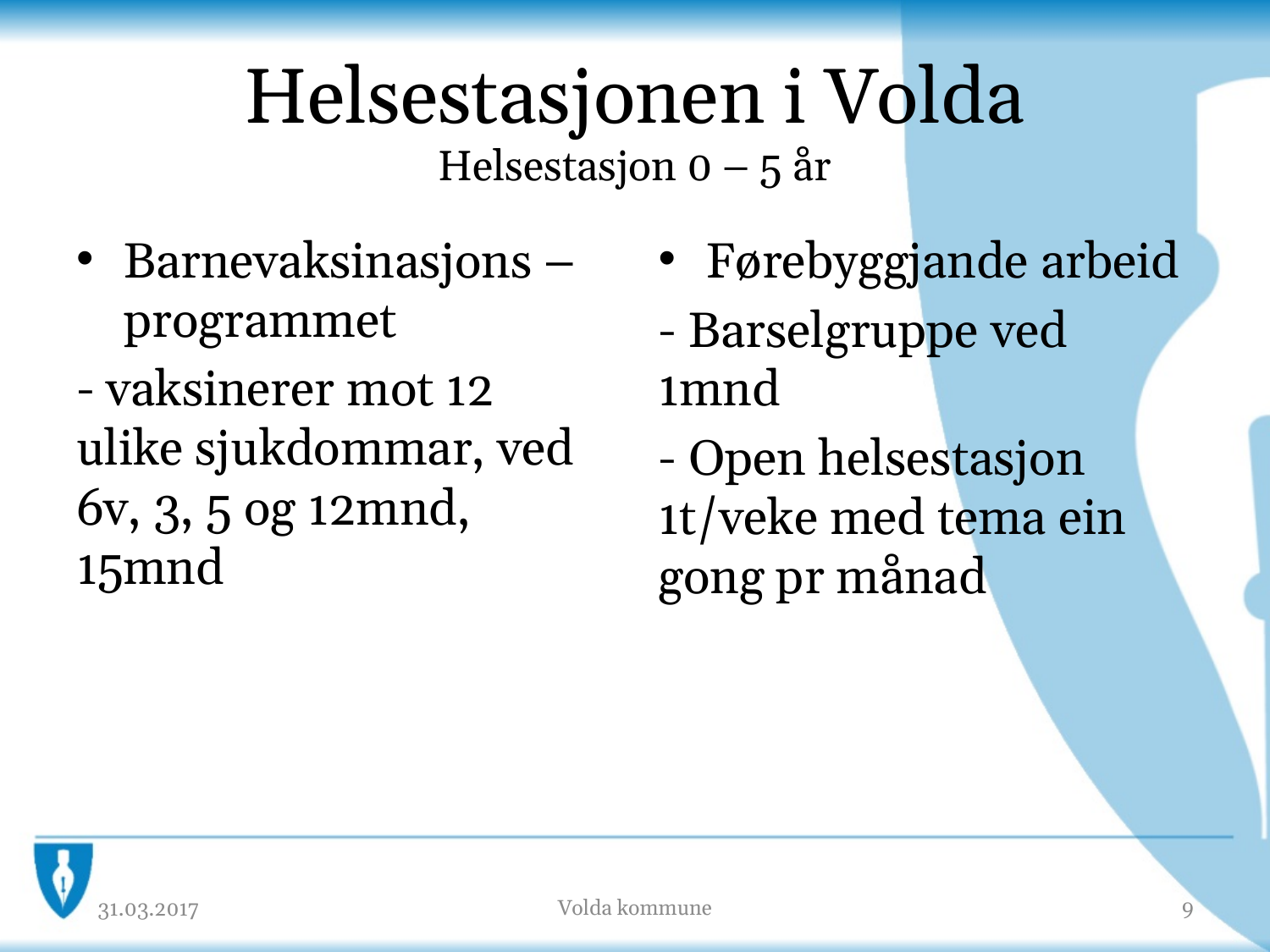

# Helsestasjonen i Volda Helsestasjon 0 – 5 år
Barnevaksinasjons – programmet
- vaksinerer mot 12 ulike sjukdommar, ved 6v, 3, 5 og 12mnd, 15mnd

Førebyggjande arbeid
- Barselgruppe ved 1mnd
- Open helsestasjon 1t/veke med tema ein gong pr månad

31.03.2017
Volda kommune
9